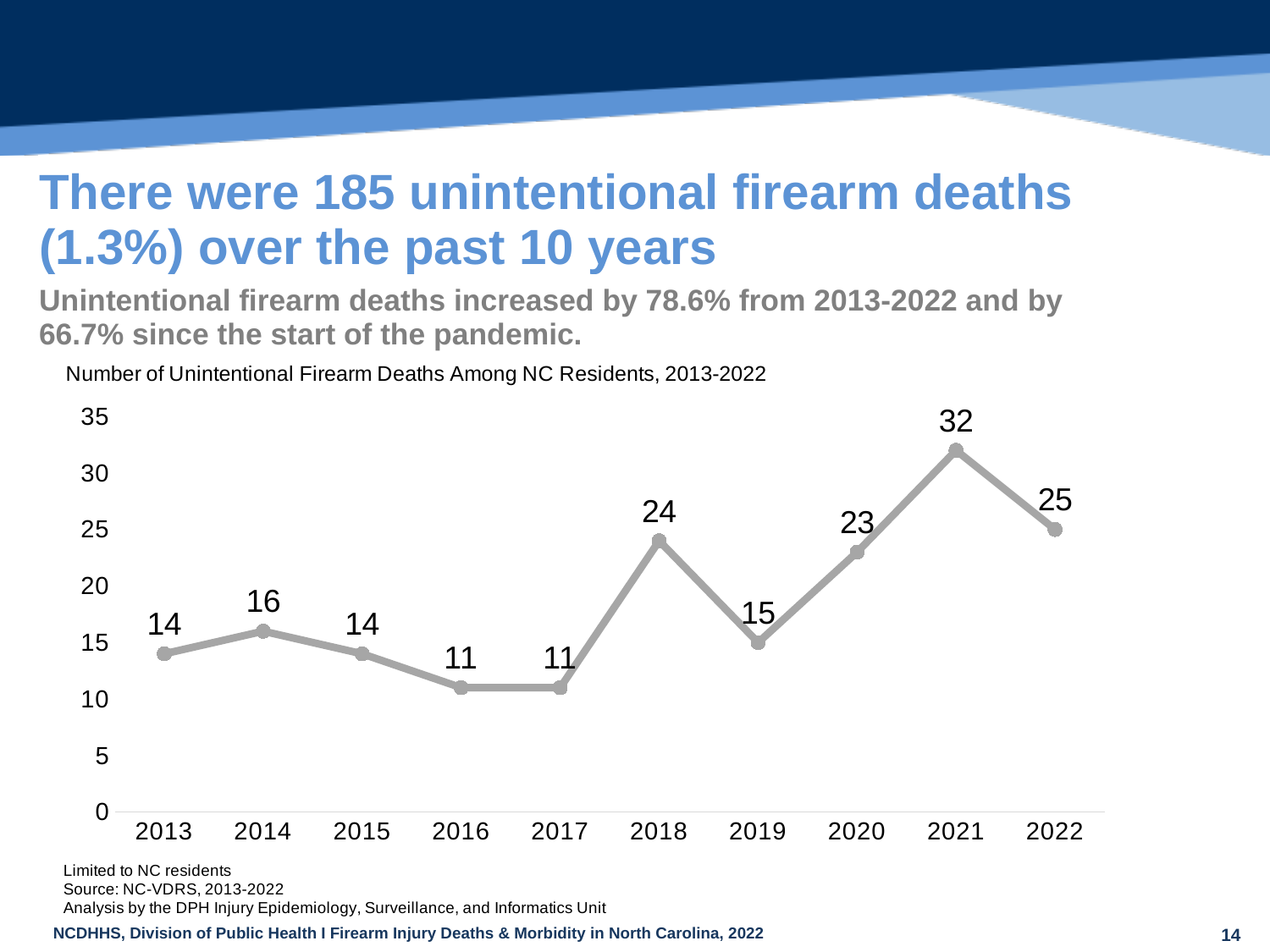

| There were 185 unintentional firearm deaths (1.3%) over the past 10 years |
| --- |
| Unintentional firearm deaths increased by 78.6% from 2013-2022 and by 66.7% since the start of the pandemic. |
| --- |

### Chart

| Category |  |
|---|---|
| 2013 | 14.0 |
| 2014 | 16.0 |
| 2015 | 14.0 |
| 2016 | 11.0 |
| 2017 | 11.0 |
| 2018 | 24.0 |
| 2019 | 15.0 |
| 2020 | 23.0 |
| 2021 | 32.0 |
| 2022 | 25.0 |
14